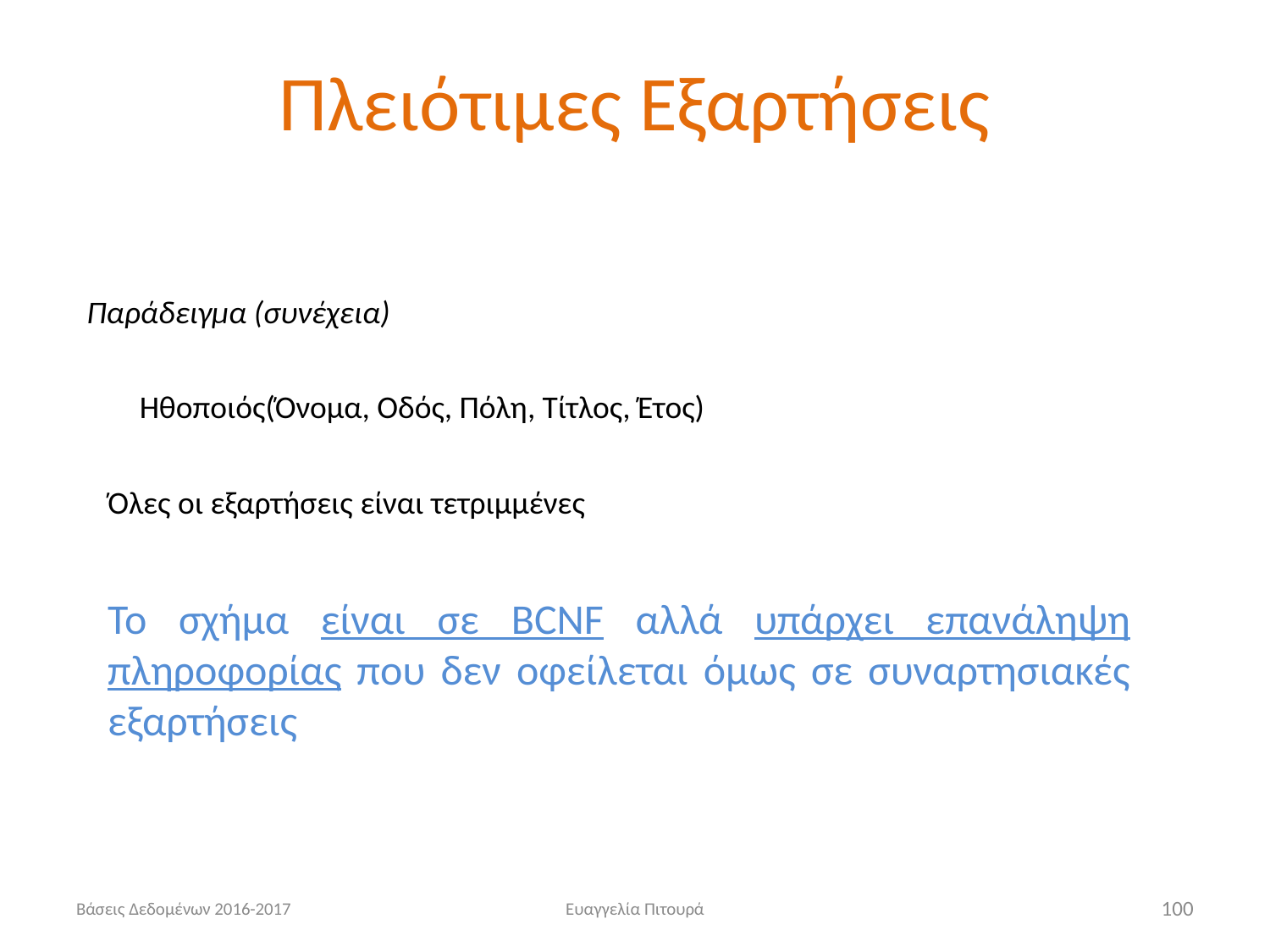

# Πλειότιμες Εξαρτήσεις
Παράδειγμα (συνέχεια)
Ηθοποιός(Όνομα, Οδός, Πόλη, Τίτλος, Έτος)
Όλες οι εξαρτήσεις είναι τετριμμένες
Το σχήμα είναι σε BCNF αλλά υπάρχει επανάληψη πληροφορίας που δεν οφείλεται όμως σε συναρτησιακές εξαρτήσεις
Βάσεις Δεδομένων 2016-2017
Ευαγγελία Πιτουρά
100